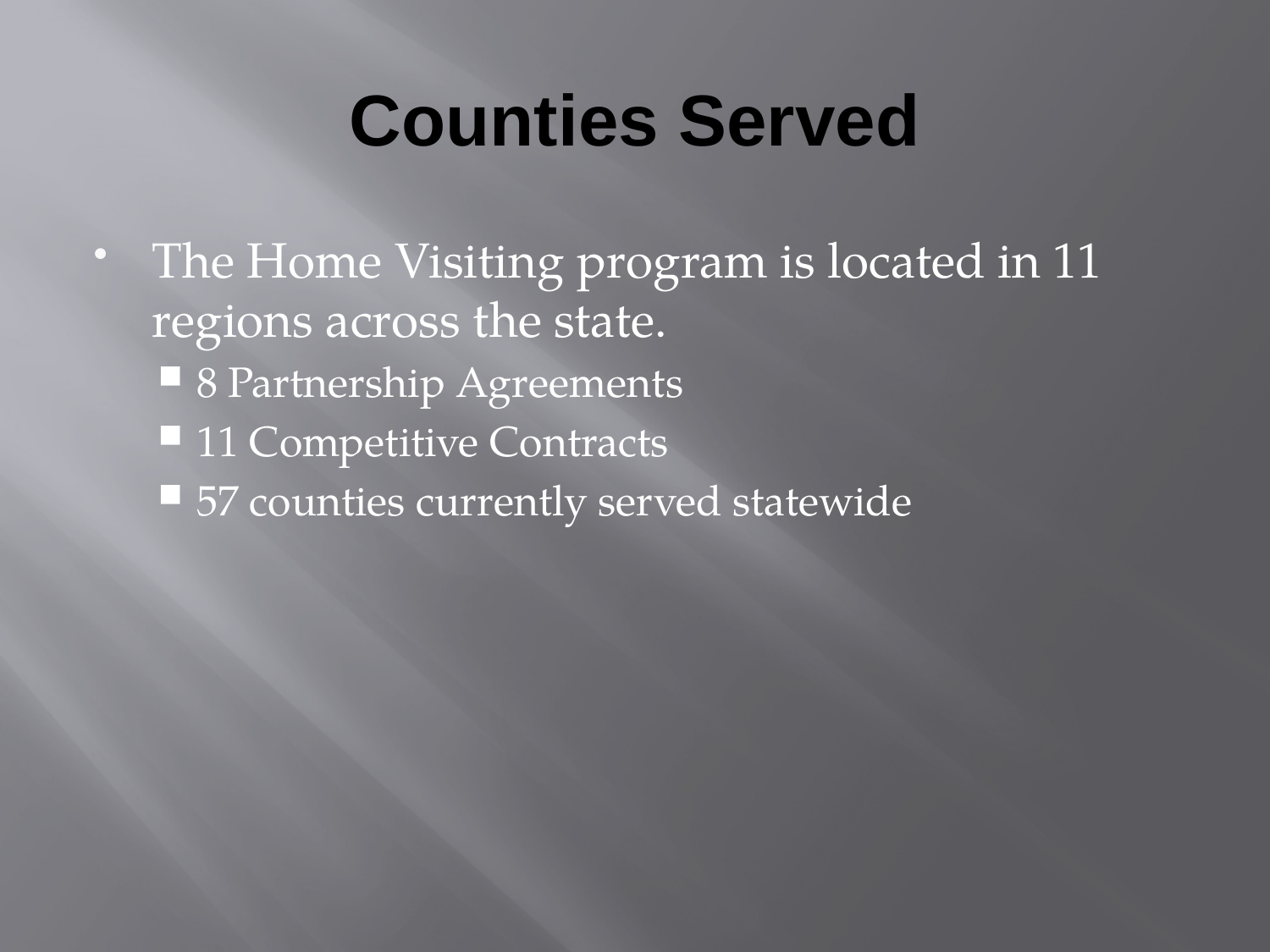

# Counties Served
The Home Visiting program is located in 11 regions across the state.
8 Partnership Agreements
11 Competitive Contracts
57 counties currently served statewide